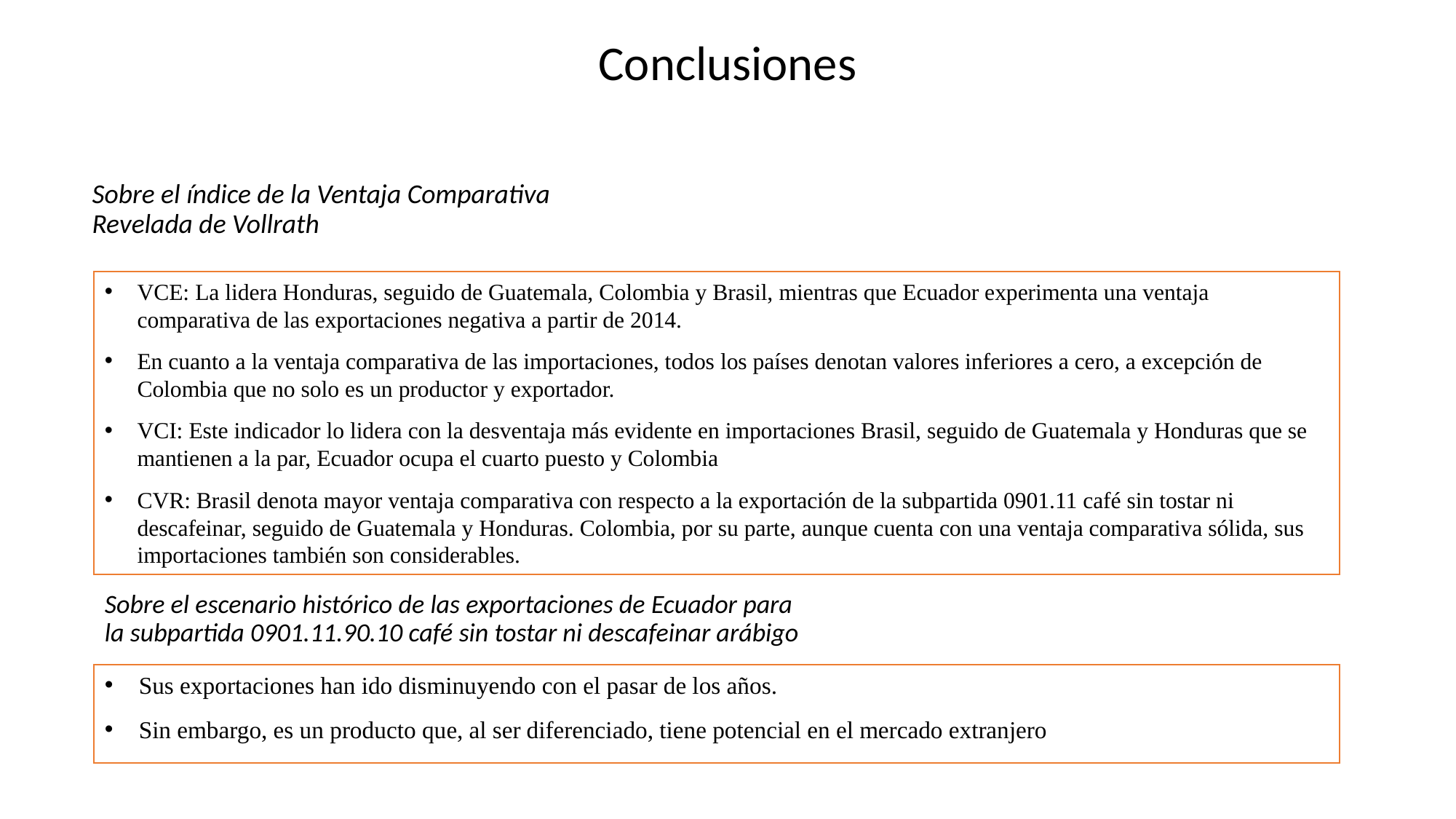

Conclusiones
# Sobre el índice de la Ventaja Comparativa Revelada de Vollrath
VCE: La lidera Honduras, seguido de Guatemala, Colombia y Brasil, mientras que Ecuador experimenta una ventaja comparativa de las exportaciones negativa a partir de 2014.
En cuanto a la ventaja comparativa de las importaciones, todos los países denotan valores inferiores a cero, a excepción de Colombia que no solo es un productor y exportador.
VCI: Este indicador lo lidera con la desventaja más evidente en importaciones Brasil, seguido de Guatemala y Honduras que se mantienen a la par, Ecuador ocupa el cuarto puesto y Colombia
CVR: Brasil denota mayor ventaja comparativa con respecto a la exportación de la subpartida 0901.11 café sin tostar ni descafeinar, seguido de Guatemala y Honduras. Colombia, por su parte, aunque cuenta con una ventaja comparativa sólida, sus importaciones también son considerables.
Sobre el escenario histórico de las exportaciones de Ecuador para la subpartida 0901.11.90.10 café sin tostar ni descafeinar arábigo
Sus exportaciones han ido disminuyendo con el pasar de los años.
Sin embargo, es un producto que, al ser diferenciado, tiene potencial en el mercado extranjero